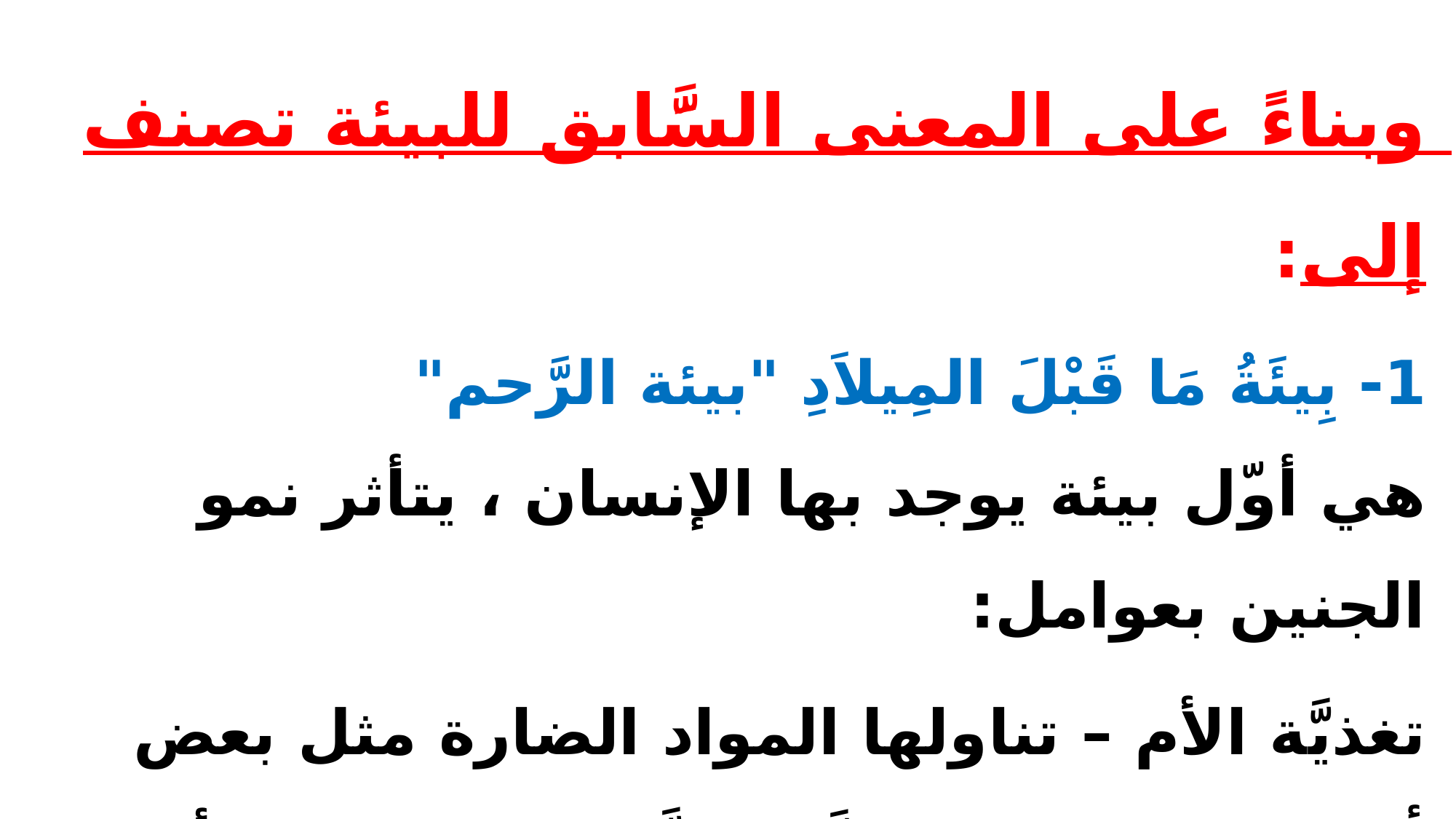

وبناءً على المعنى السََّابق للبيئة تصنف إلى:
1- بِيئَةُ مَا قَبْلَ المِيلاَدِ "بيئة الرَّحم"
هي أوّل بيئة يوجد بها الإنسان ، يتأثر نمو الجنين بعوامل:
تغذيَّة الأم – تناولها المواد الضارة مثل بعض أنواع العقاقير الطبيَّة والتَّدخين، وحالة الأم الصِّحية و إصابتها بالأمراض كما يتأثر بالحالة النَّفسية للأم مثل القلق والتَّوتر والسَّعادة وكلُّها عوامل تنشأ نتيجة تفاعل الأم مع البيئة المحيطة بها.